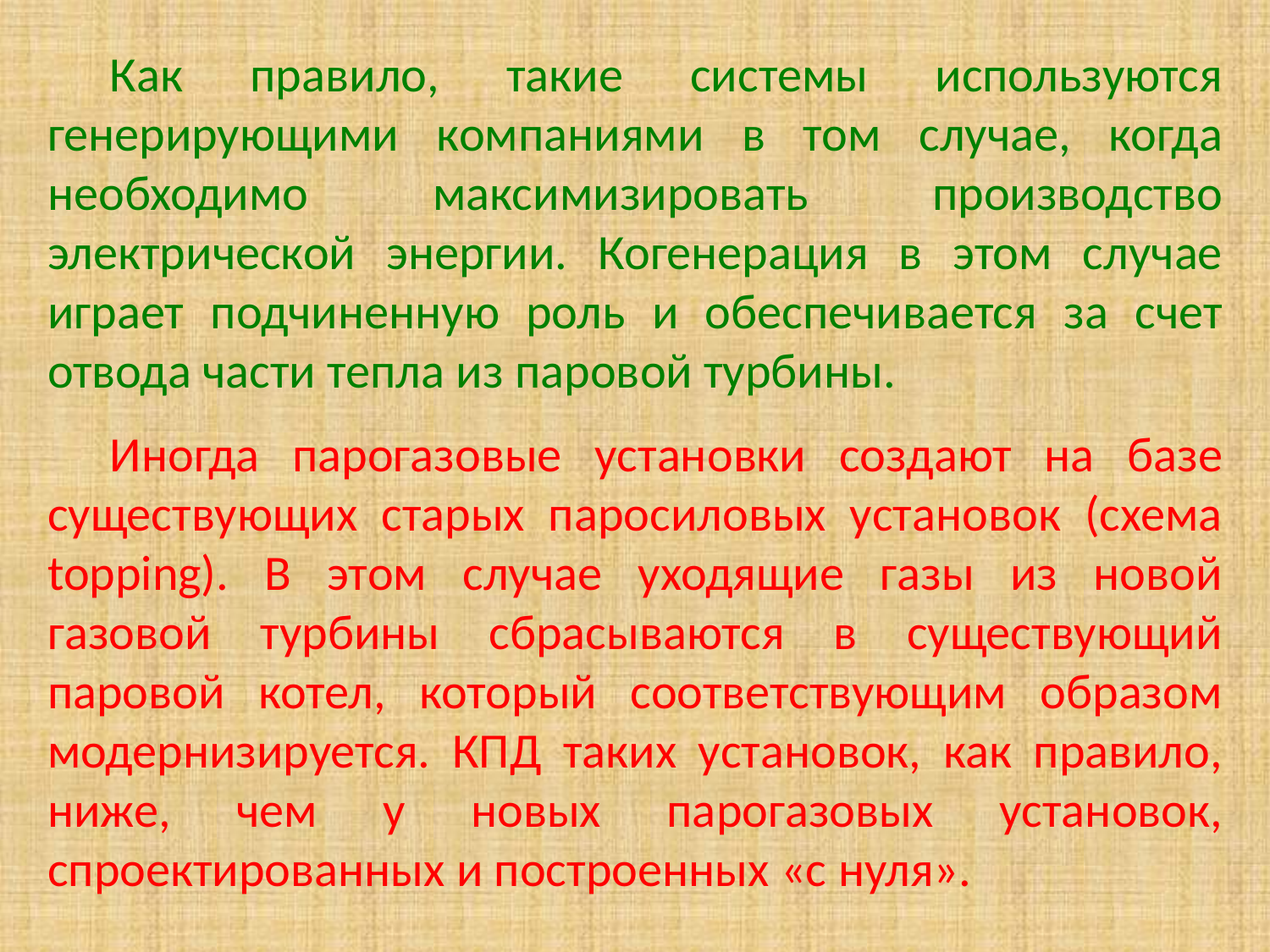

Как правило, такие системы используются генерирующими компаниями в том случае, когда необходимо максимизировать производство электрической энергии. Когенерация в этом случае играет подчиненную роль и обеспечивается за счет отвода части тепла из паровой турбины.
Иногда парогазовые установки создают на базе существующих старых паросиловых установок (схема topping). В этом случае уходящие газы из новой газовой турбины сбрасываются в существующий паровой котел, который соответствующим образом модернизируется. КПД таких установок, как правило, ниже, чем у новых парогазовых установок, спроектированных и построенных «с нуля».